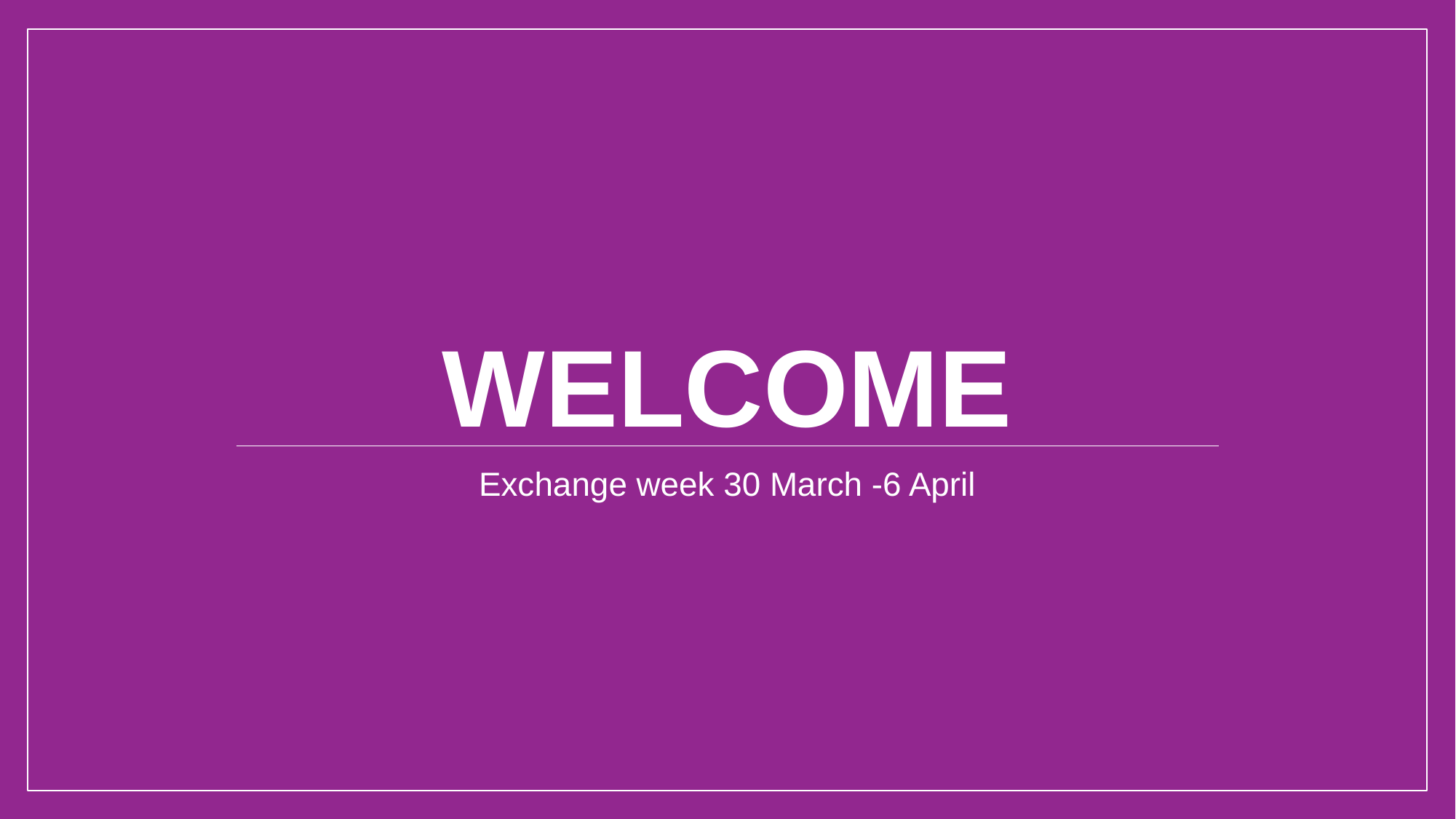

# welcome
Exchange week 30 March -6 April